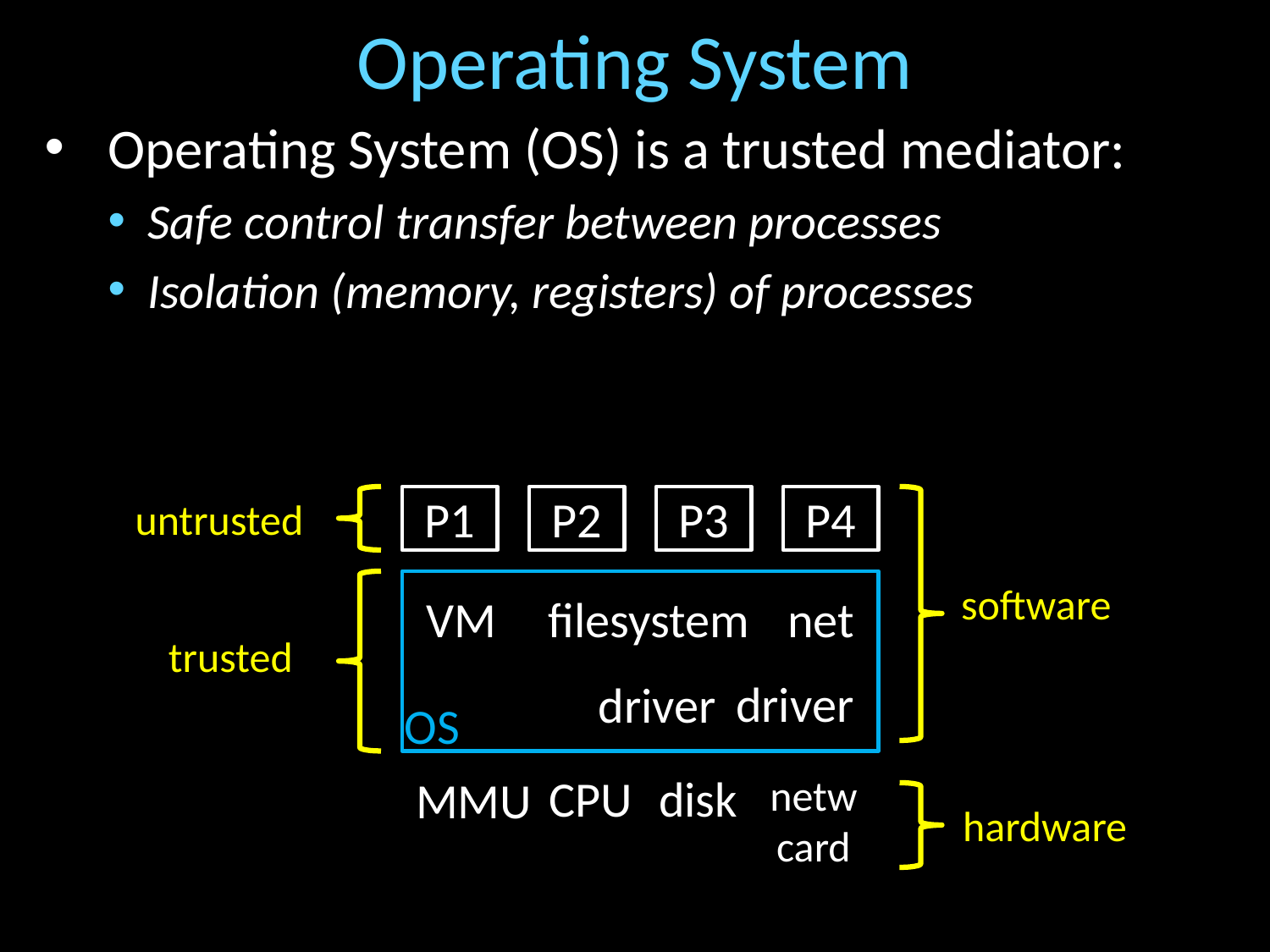

# Operating System
Operating System (OS) is a trusted mediator:
Safe control transfer between processes
Isolation (memory, registers) of processes
untrusted

P1
P2
P3
P4

OS
software
VM
filesystem
net
driver
driver
trusted
CPU
disk
MMU
netw
card

hardware